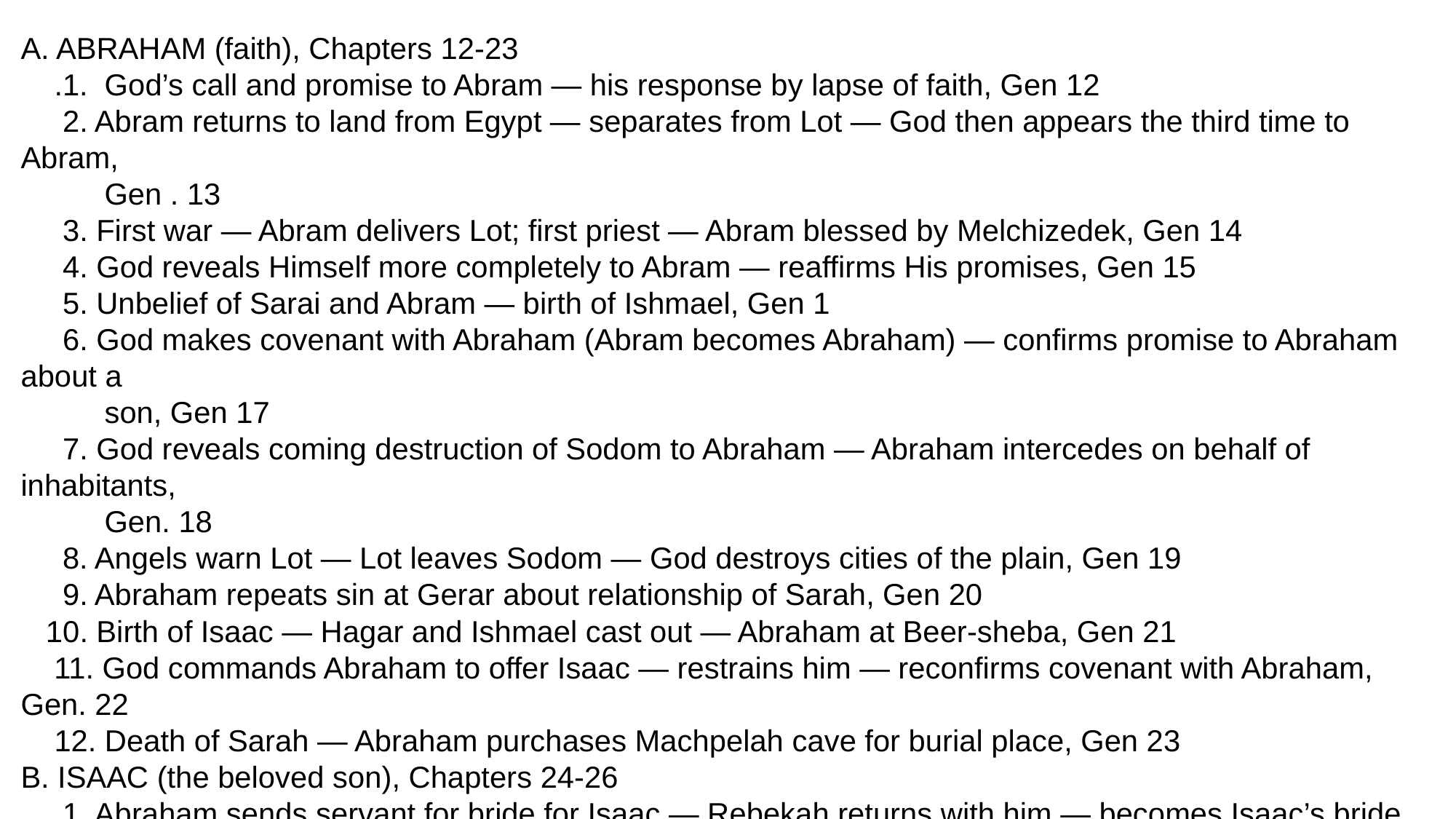

A. ABRAHAM (faith), Chapters 12-23
    .1.  God’s call and promise to Abram — his response by lapse of faith, Gen 12
     2. Abram returns to land from Egypt — separates from Lot — God then appears the third time to Abram,
          Gen . 13
     3. First war — Abram delivers Lot; first priest — Abram blessed by Melchizedek, Gen 14
     4. God reveals Himself more completely to Abram — reaffirms His promises, Gen 15
     5. Unbelief of Sarai and Abram — birth of Ishmael, Gen 1
     6. God makes covenant with Abraham (Abram becomes Abraham) — confirms promise to Abraham about a
          son, Gen 17
     7. God reveals coming destruction of Sodom to Abraham — Abraham intercedes on behalf of inhabitants,
          Gen. 18
     8. Angels warn Lot — Lot leaves Sodom — God destroys cities of the plain, Gen 19
     9. Abraham repeats sin at Gerar about relationship of Sarah, Gen 20
   10. Birth of Isaac — Hagar and Ishmael cast out — Abraham at Beer-sheba, Gen 21
    11. God commands Abraham to offer Isaac — restrains him — reconfirms covenant with Abraham, Gen. 22
    12. Death of Sarah — Abraham purchases Machpelah cave for burial place, Gen 23
B. ISAAC (the beloved son), Chapters 24-26
     1. Abraham sends servant for bride for Isaac — Rebekah returns with him — becomes Isaac’s bride, Gen 24
     2. Death of Abraham — birth of Esau and Jacob (twins) to Isaac and Rebekah — Esau sells birthright to Jacob,
          Gen  25
     3. God confirms covenant — Isaac misrepresents relationship with Rebekah — Isaac digs well in Gerar, Gen 26